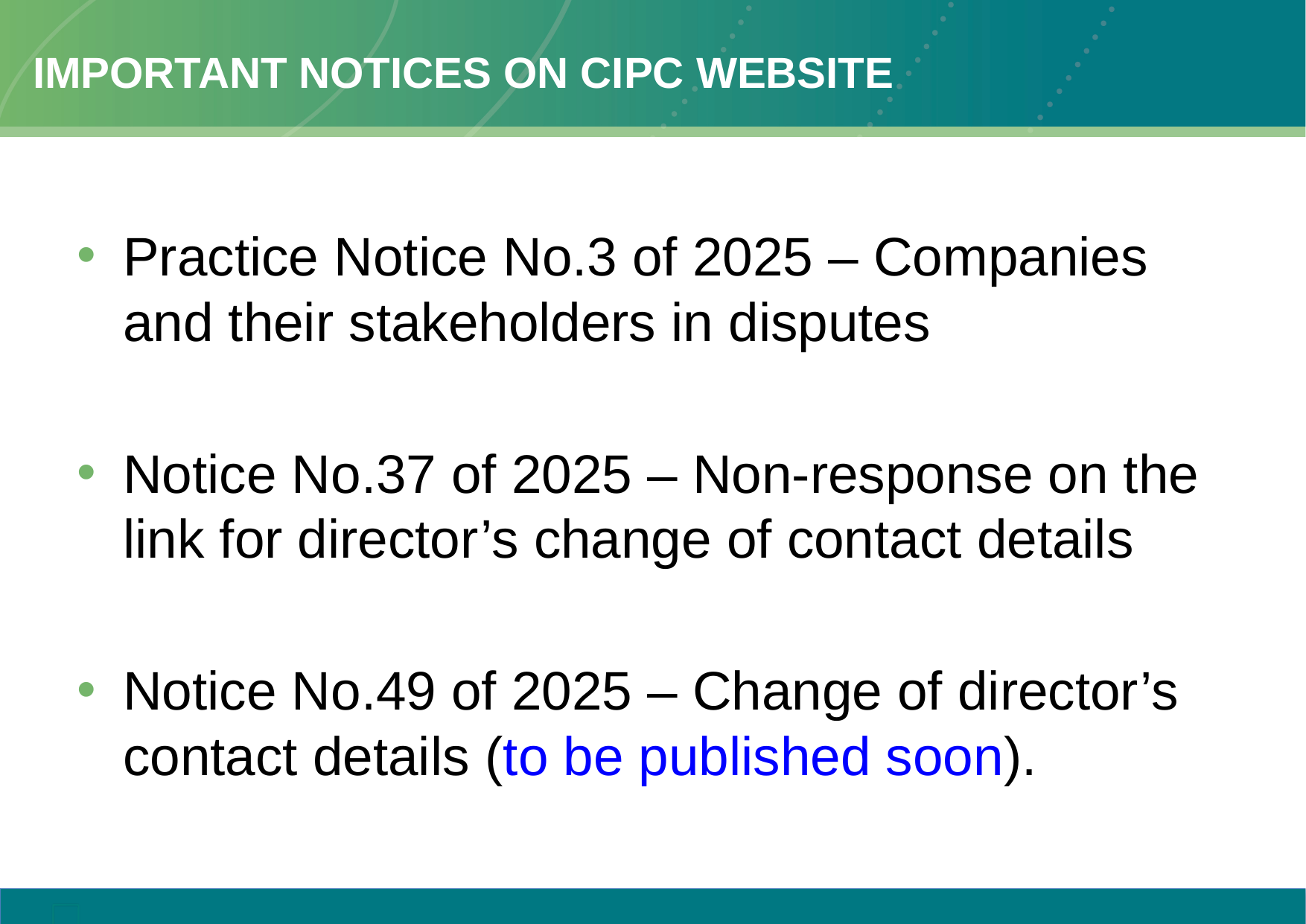

# IMPORTANT NOTICES ON CIPC WEBSITE
Practice Notice No.3 of 2025 – Companies and their stakeholders in disputes

Notice No.37 of 2025 – Non-response on the link for director’s change of contact details

Notice No.49 of 2025 – Change of director’s contact details (to be published soon).